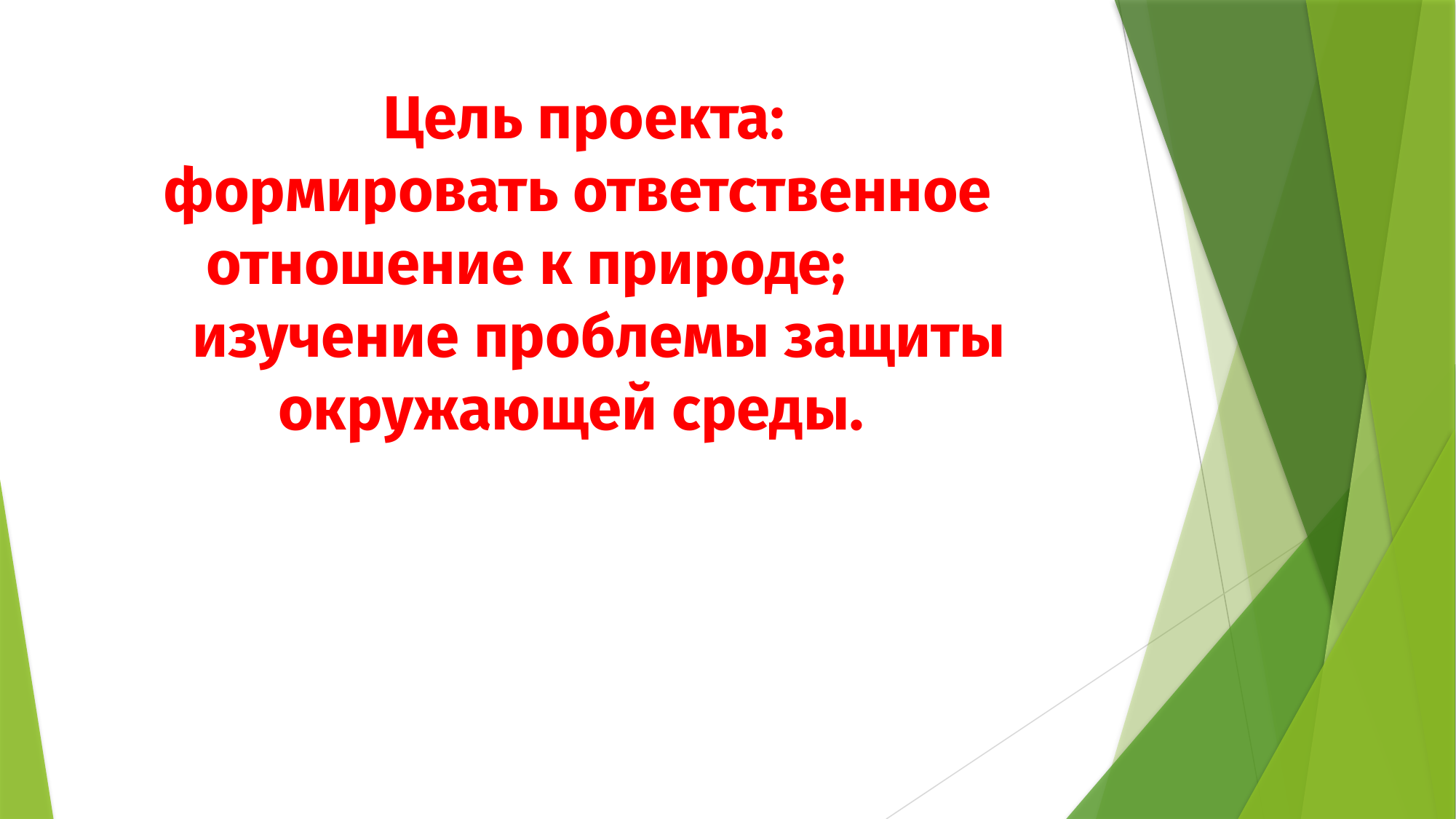

# Цель проекта: формировать ответственное отношение к природе; изучение проблемы защиты окружающей среды.